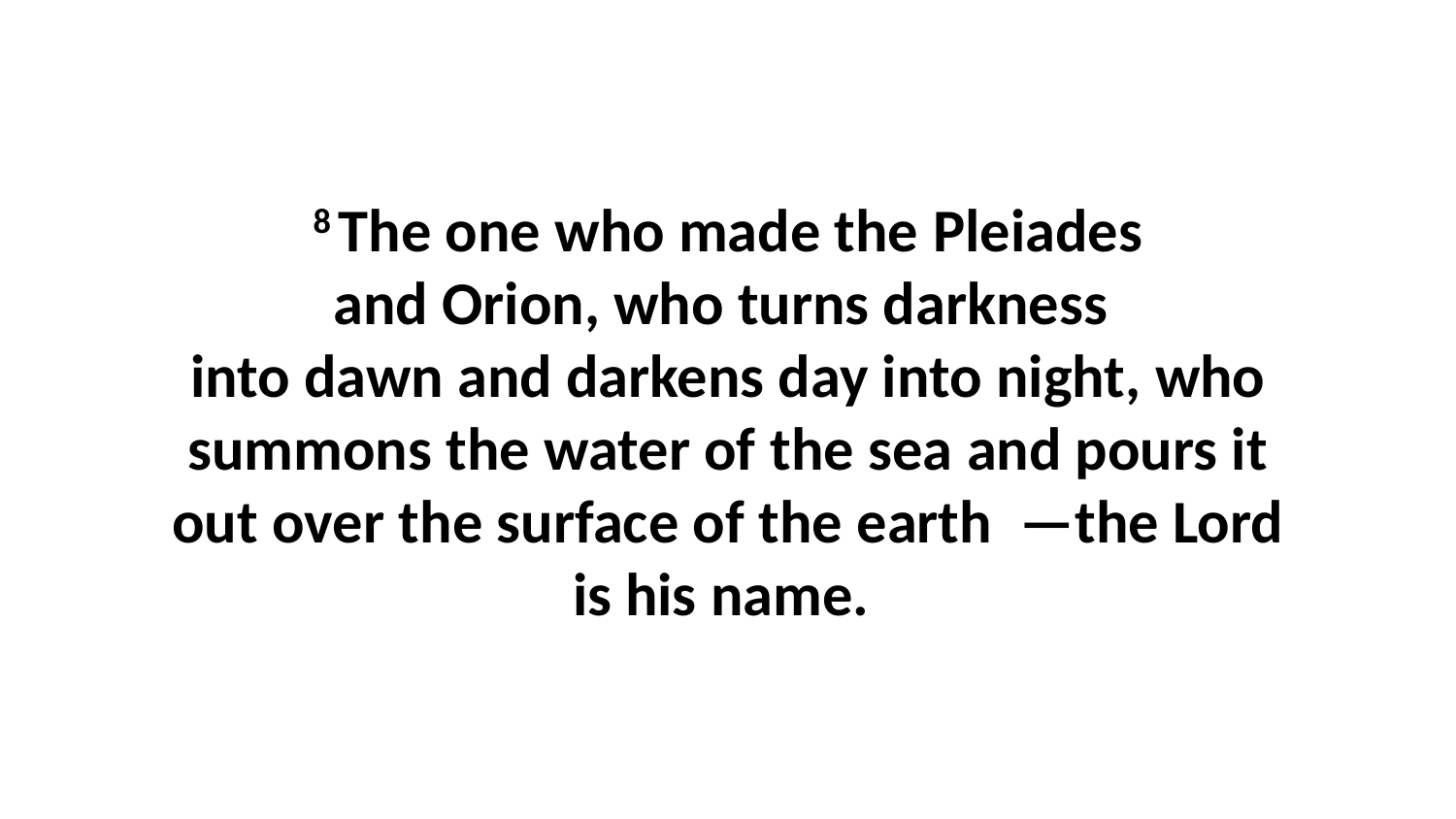

8 The one who made the Pleiades and Orion, who turns darkness  into dawn and darkens day into night, who summons the water of the sea and pours it out over the surface of the earth  —the Lord is his name.